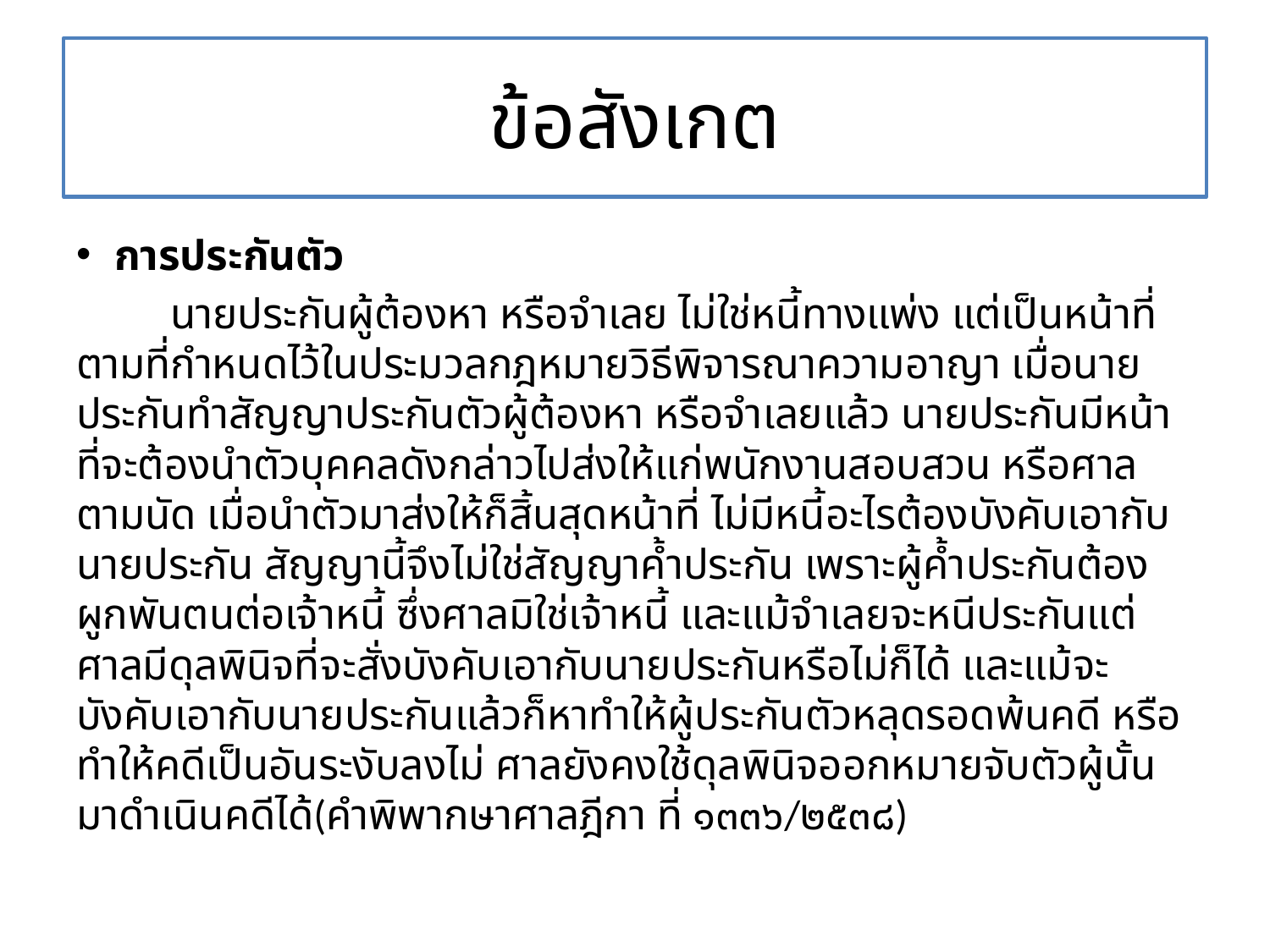

# ข้อสังเกต
การประกันตัว
	นายประกันผู้ต้องหา หรือจำเลย ไม่ใช่หนี้ทางแพ่ง แต่เป็นหน้าที่ตามที่กำหนดไว้ในประมวลกฎหมายวิธีพิจารณาความอาญา เมื่อนายประกันทำสัญญาประกันตัวผู้ต้องหา หรือจำเลยแล้ว นายประกันมีหน้าที่จะต้องนำตัวบุคคลดังกล่าวไปส่งให้แก่พนักงานสอบสวน หรือศาลตามนัด เมื่อนำตัวมาส่งให้ก็สิ้นสุดหน้าที่ ไม่มีหนี้อะไรต้องบังคับเอากับนายประกัน สัญญานี้จึงไม่ใช่สัญญาค้ำประกัน เพราะผู้ค้ำประกันต้องผูกพันตนต่อเจ้าหนี้ ซึ่งศาลมิใช่เจ้าหนี้ และแม้จำเลยจะหนีประกันแต่ศาลมีดุลพินิจที่จะสั่งบังคับเอากับนายประกันหรือไม่ก็ได้ และแม้จะบังคับเอากับนายประกันแล้วก็หาทำให้ผู้ประกันตัวหลุดรอดพ้นคดี หรือทำให้คดีเป็นอันระงับลงไม่ ศาลยังคงใช้ดุลพินิจออกหมายจับตัวผู้นั้นมาดำเนินคดีได้(คำพิพากษาศาลฎีกา ที่ ๑๓๓๖/๒๕๓๘)